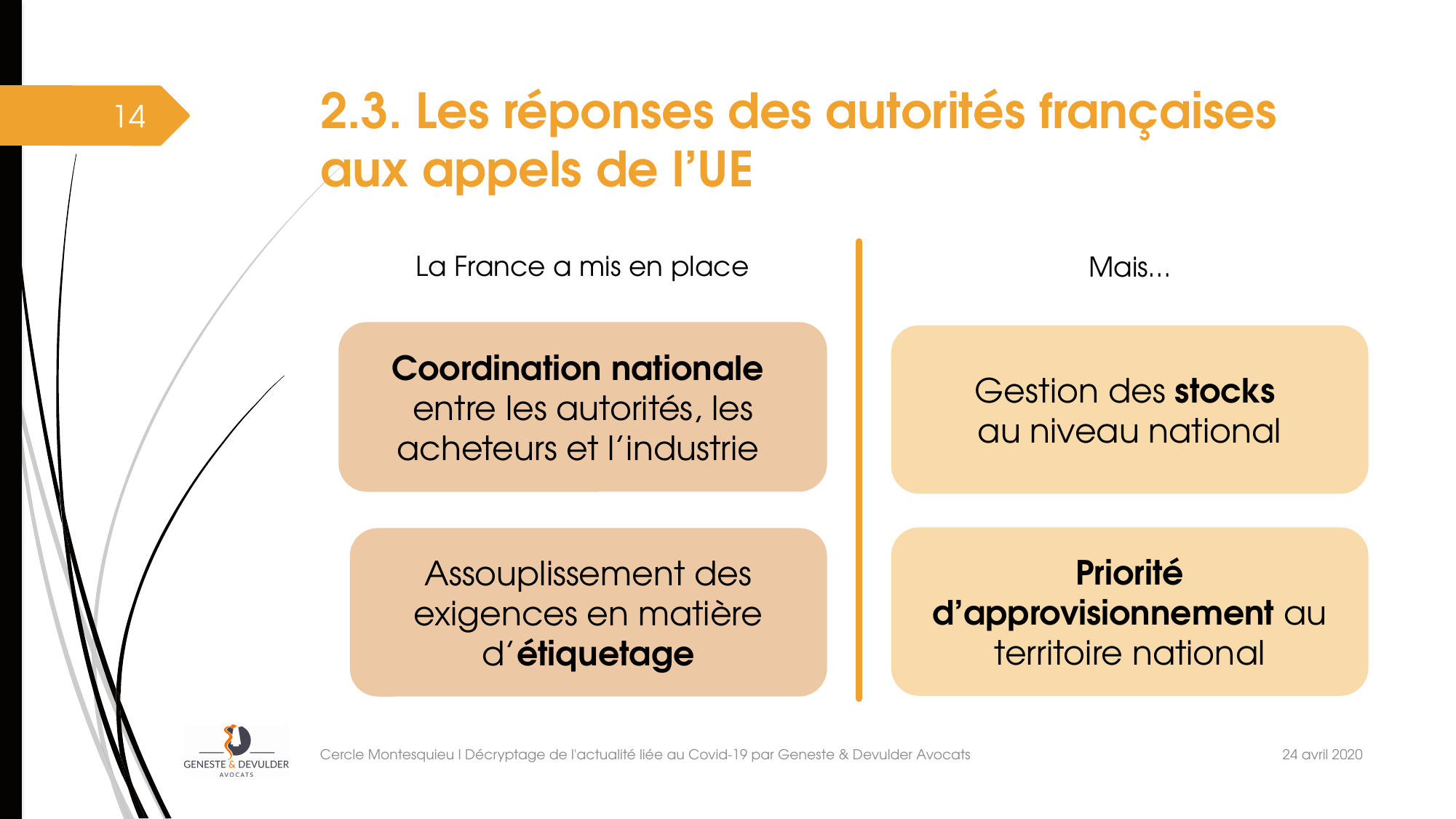

# 2.3. Les réponses des autorités françaises aux appels de l’UE
14
La France a mis en place
Mais…
Coordination nationale
entre les autorités, les acheteurs et l’industrie
Gestion des stocks
au niveau national
Priorité d’approvisionnement au territoire national
Assouplissement des exigences en matière d’étiquetage
24 avril 2020
Cercle Montesquieu I Décryptage de l'actualité liée au Covid-19 par Geneste & Devulder Avocats